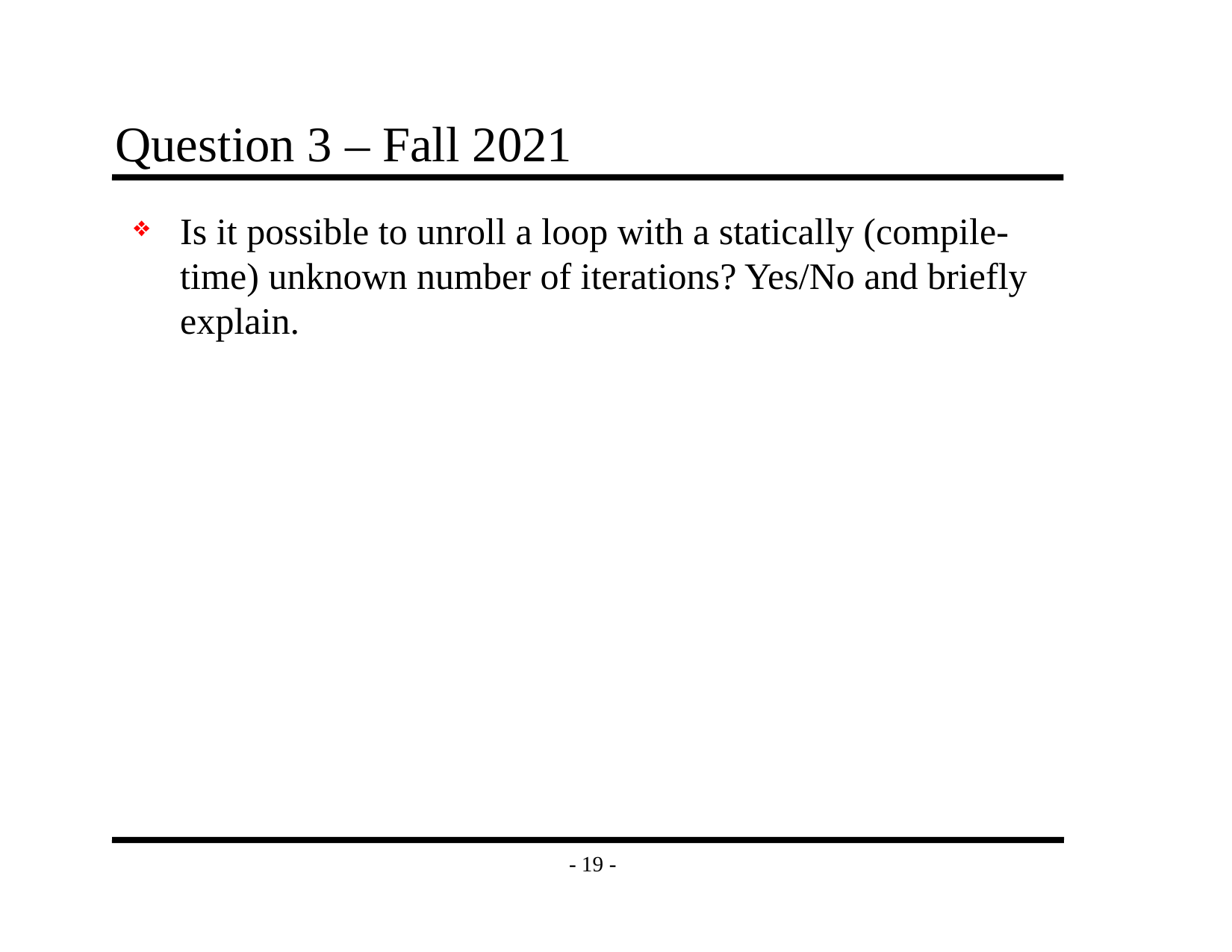

# Question 3 – Fall 2021
Is it possible to unroll a loop with a statically (compile-time) unknown number of iterations? Yes/No and briefly explain.